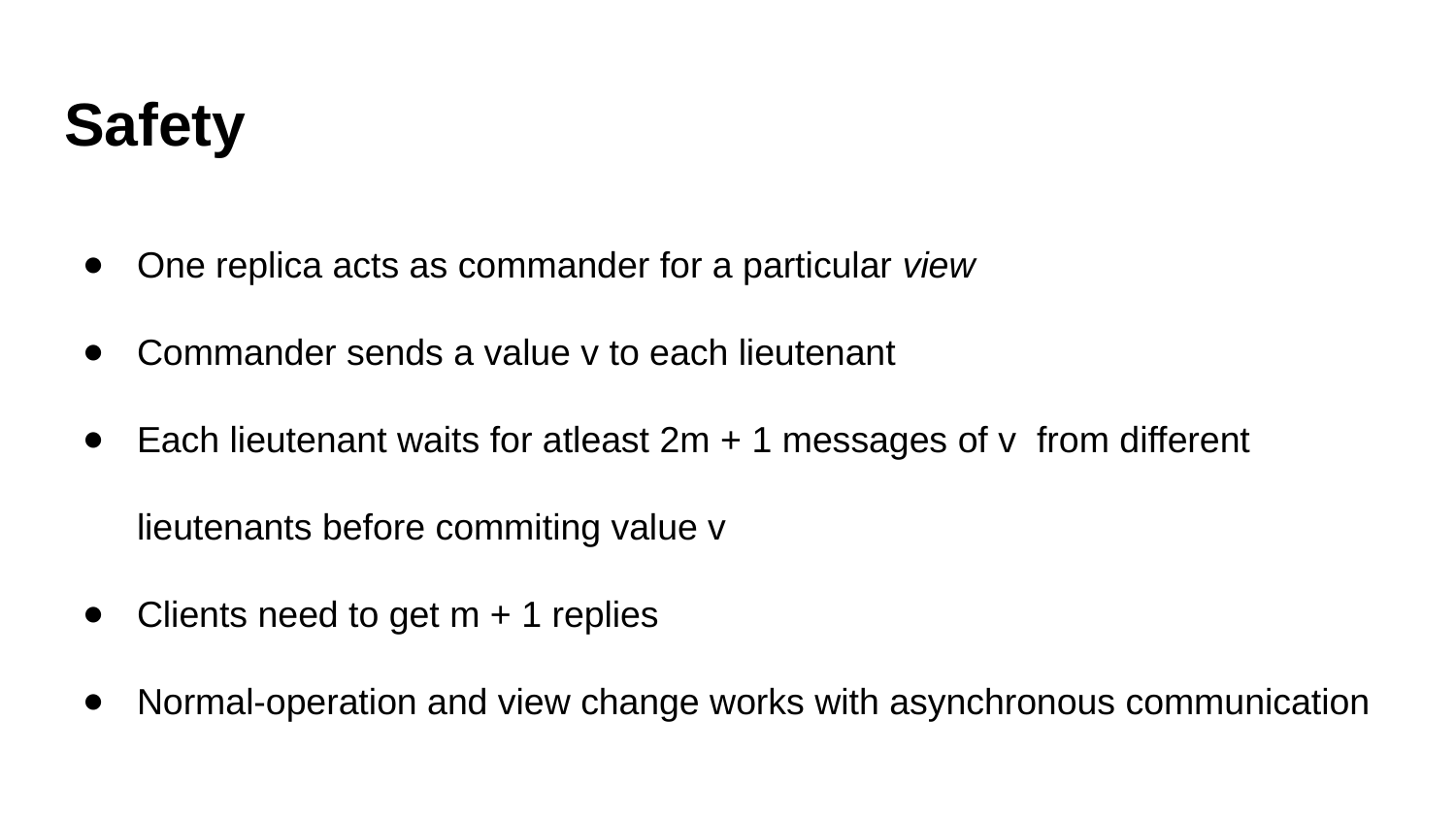

# Safety
One replica acts as commander for a particular view
Commander sends a value v to each lieutenant
Each lieutenant waits for atleast 2m + 1 messages of v  from different lieutenants before commiting value v
Clients need to get m + 1 replies
Normal-operation and view change works with asynchronous communication